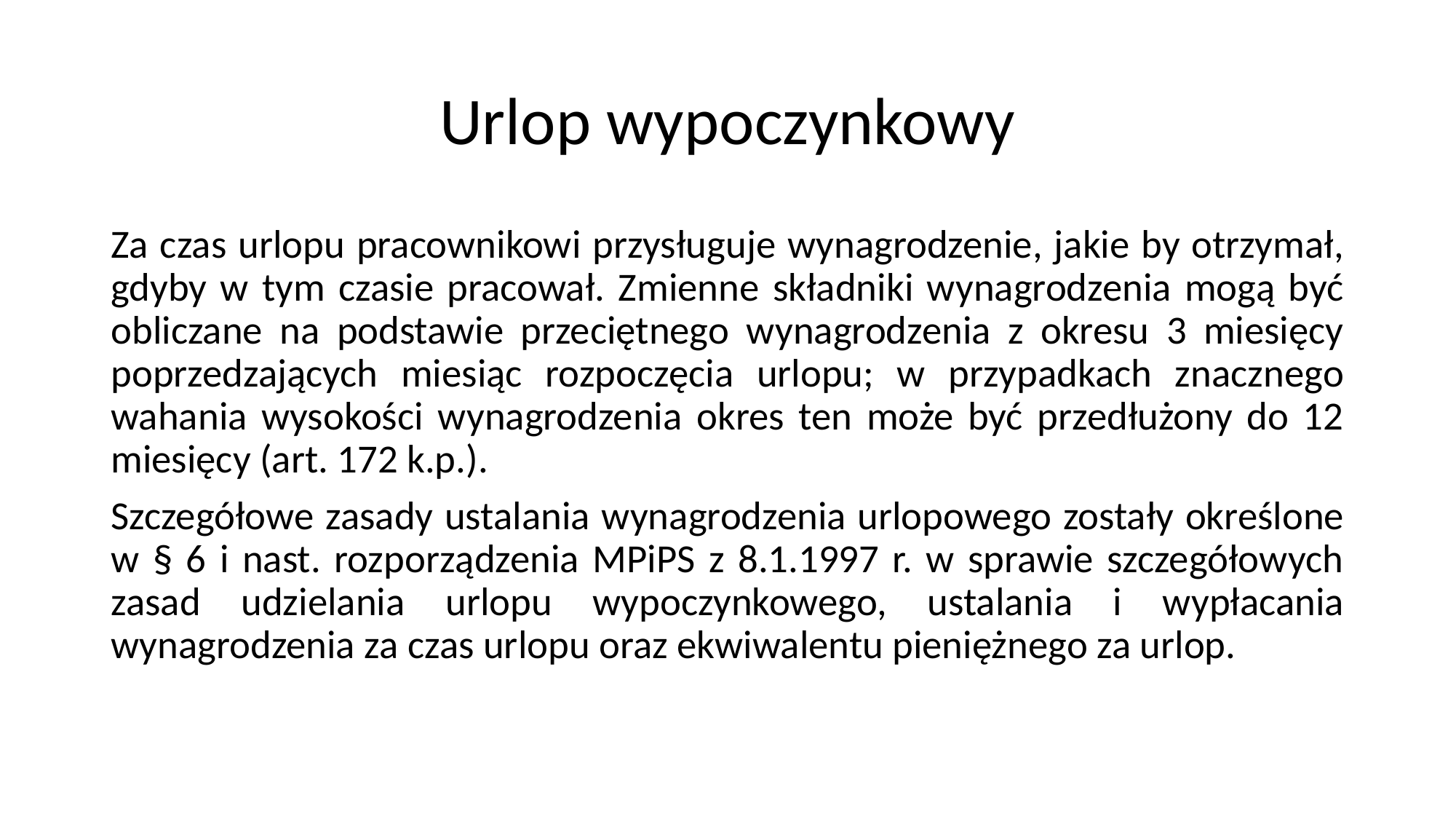

# Urlop wypoczynkowy
Za czas urlopu pracownikowi przysługuje wynagrodzenie, jakie by otrzymał, gdyby w tym czasie pracował. Zmienne składniki wynagrodzenia mogą być obliczane na podstawie przeciętnego wynagrodzenia z okresu 3 miesięcy poprzedzających miesiąc rozpoczęcia urlopu; w przypadkach znacznego wahania wysokości wynagrodzenia okres ten może być przedłużony do 12 miesięcy (art. 172 k.p.).
Szczegółowe zasady ustalania wynagrodzenia urlopowego zostały określone w § 6 i nast. rozporządzenia MPiPS z 8.1.1997 r. w sprawie szczegółowych zasad udzielania urlopu wypoczynkowego, ustalania i wypłacania wynagrodzenia za czas urlopu oraz ekwiwalentu pieniężnego za urlop.